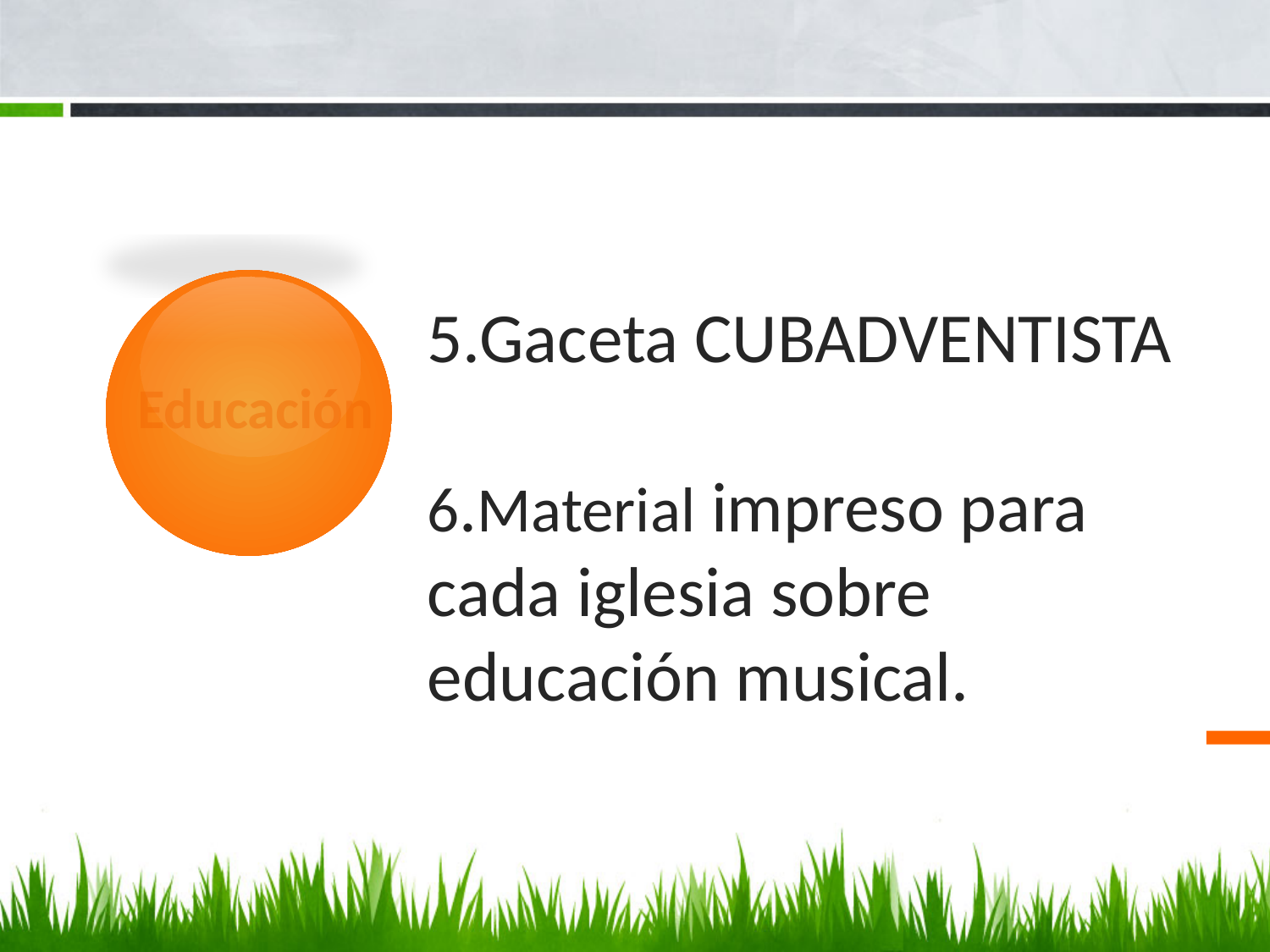

5.Gaceta CUBADVENTISTA

6.Material impreso para cada iglesia sobre educación musical.

#
Educación